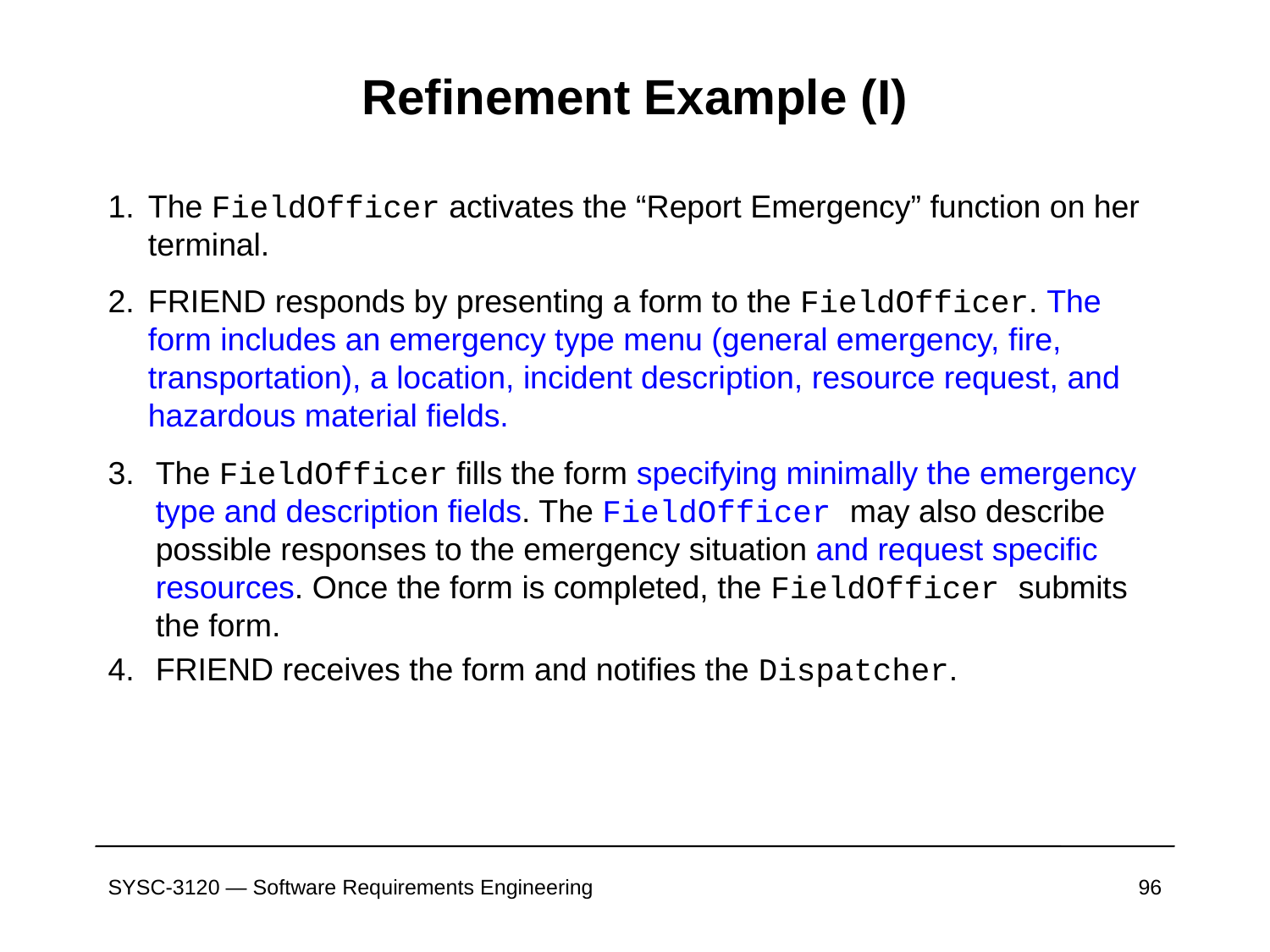

# Refinement Example (I)
The FieldOfficer activates the “Report Emergency” function on her terminal.
FRIEND responds by presenting a form to the FieldOfficer. The form includes an emergency type menu (general emergency, fire, transportation), a location, incident description, resource request, and hazardous material fields.
The FieldOfficer fills the form specifying minimally the emergency type and description fields. The FieldOfficer may also describe possible responses to the emergency situation and request specific resources. Once the form is completed, the FieldOfficer submits the form.
FRIEND receives the form and notifies the Dispatcher.

SYSC-3120 — Software Requirements Engineering
96